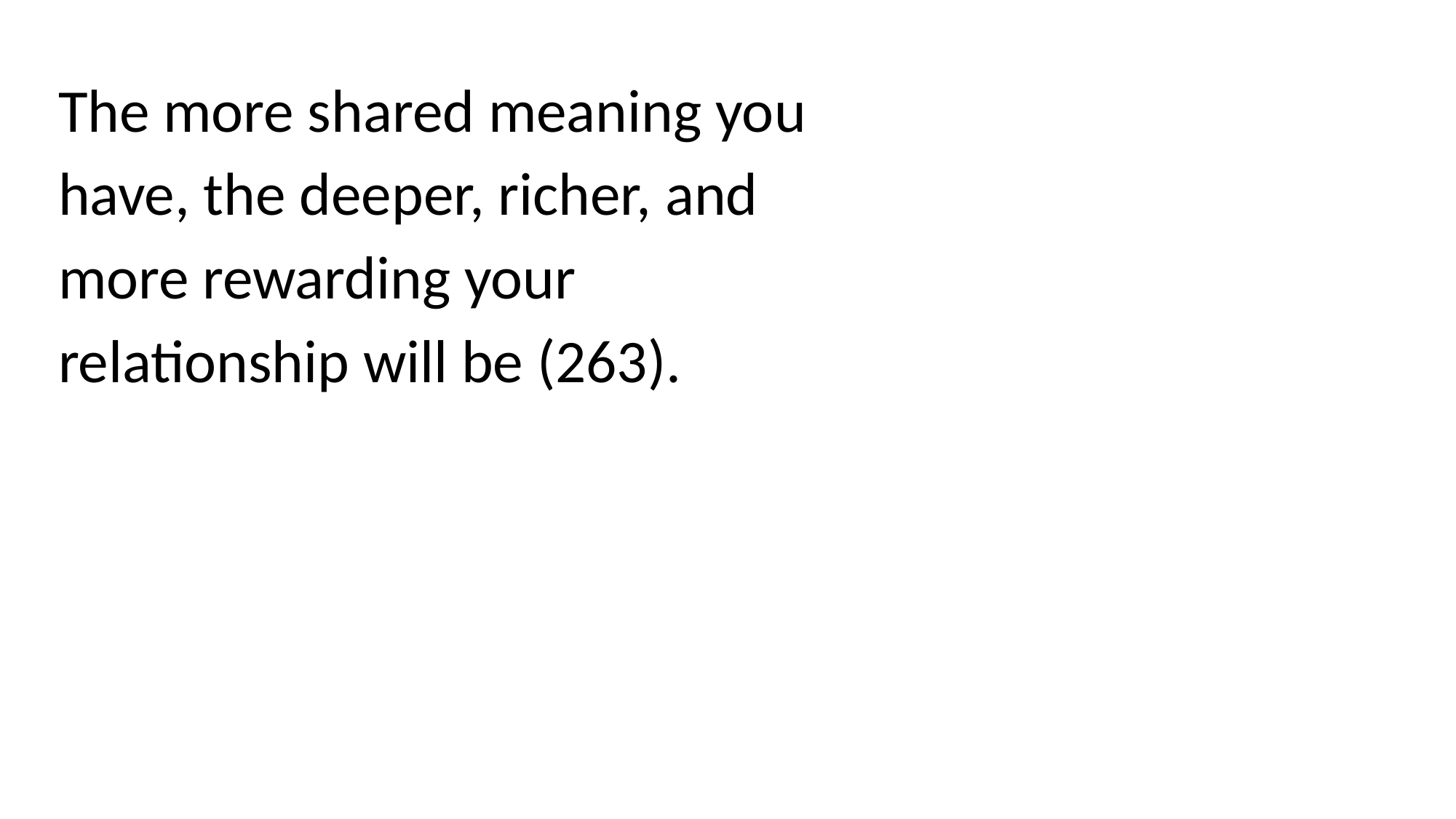

The more shared meaning you have, the deeper, richer, and more rewarding your relationship will be (263).